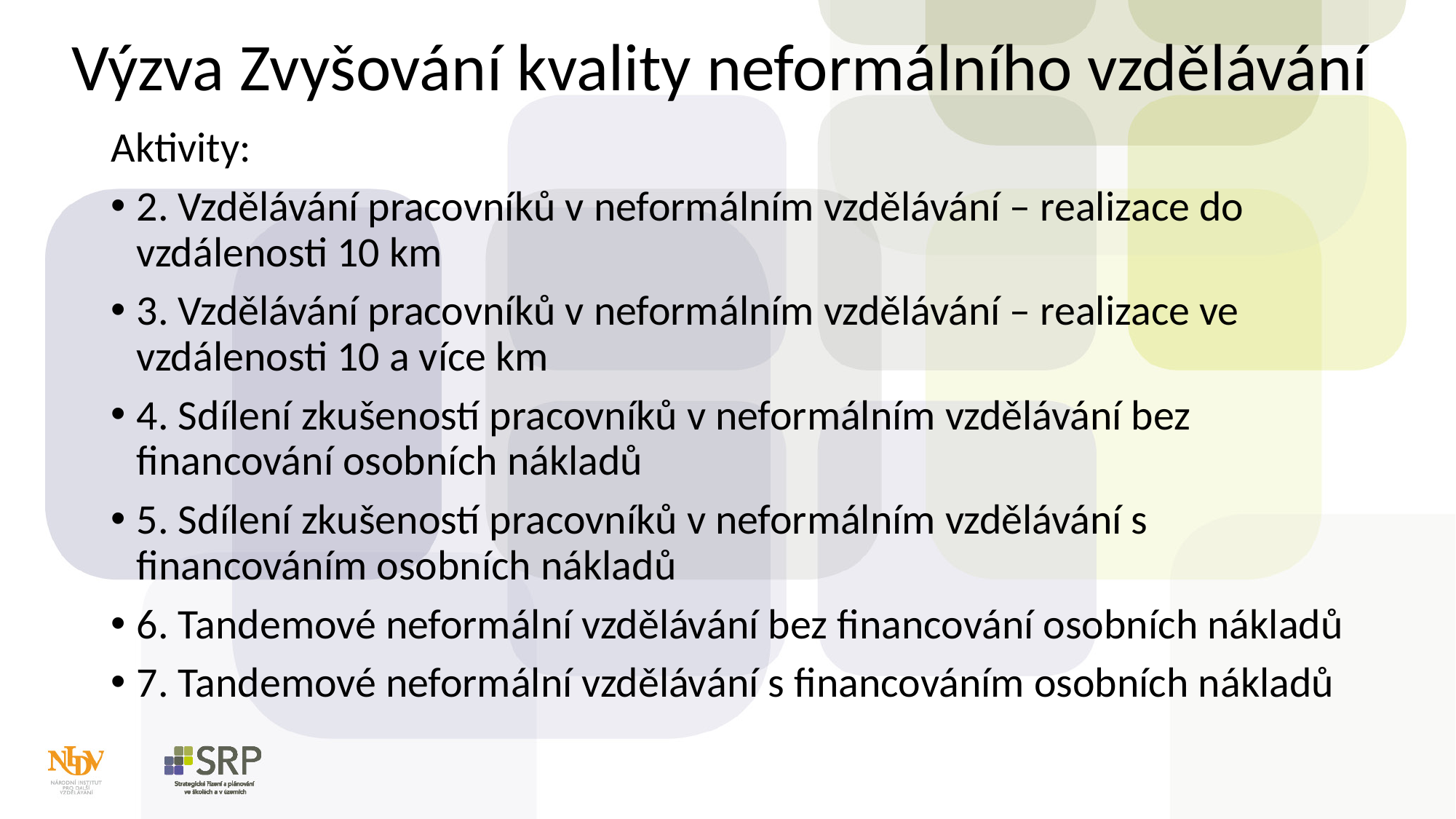

# Výzva Zvyšování kvality neformálního vzdělávání
Aktivity:
2. Vzdělávání pracovníků v neformálním vzdělávání – realizace do vzdálenosti 10 km
3. Vzdělávání pracovníků v neformálním vzdělávání – realizace ve vzdálenosti 10 a více km
4. Sdílení zkušeností pracovníků v neformálním vzdělávání bez financování osobních nákladů
5. Sdílení zkušeností pracovníků v neformálním vzdělávání s financováním osobních nákladů
6. Tandemové neformální vzdělávání bez financování osobních nákladů
7. Tandemové neformální vzdělávání s financováním osobních nákladů